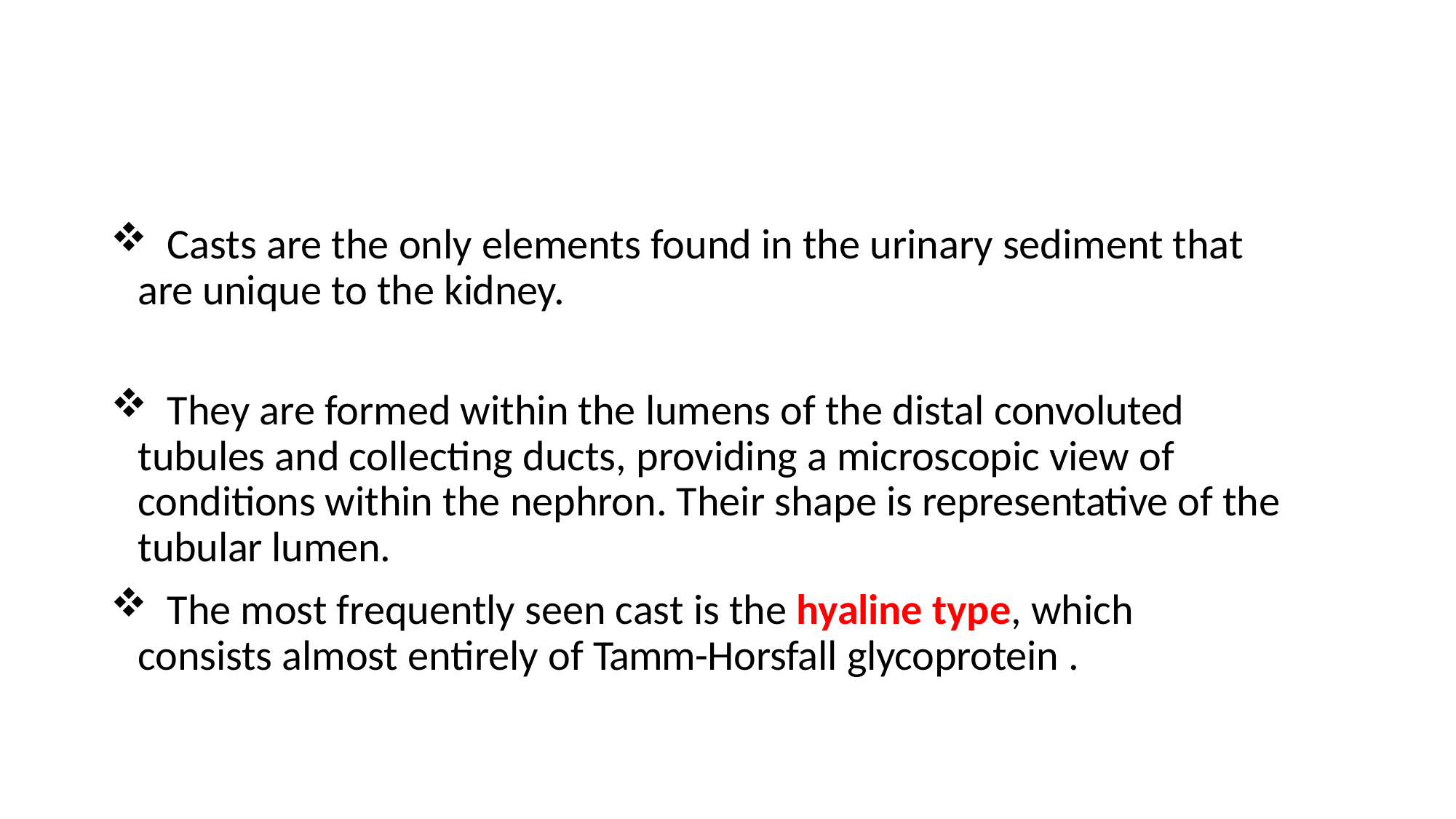

Casts are the only elements found in the urinary sediment that are unique to the kidney.

	They are formed within the lumens of the distal convoluted tubules and collecting ducts, providing a microscopic view of conditions within the nephron. Their shape is representative of the tubular lumen.
	The most frequently seen cast is the hyaline type, which consists almost entirely of Tamm-Horsfall glycoprotein .